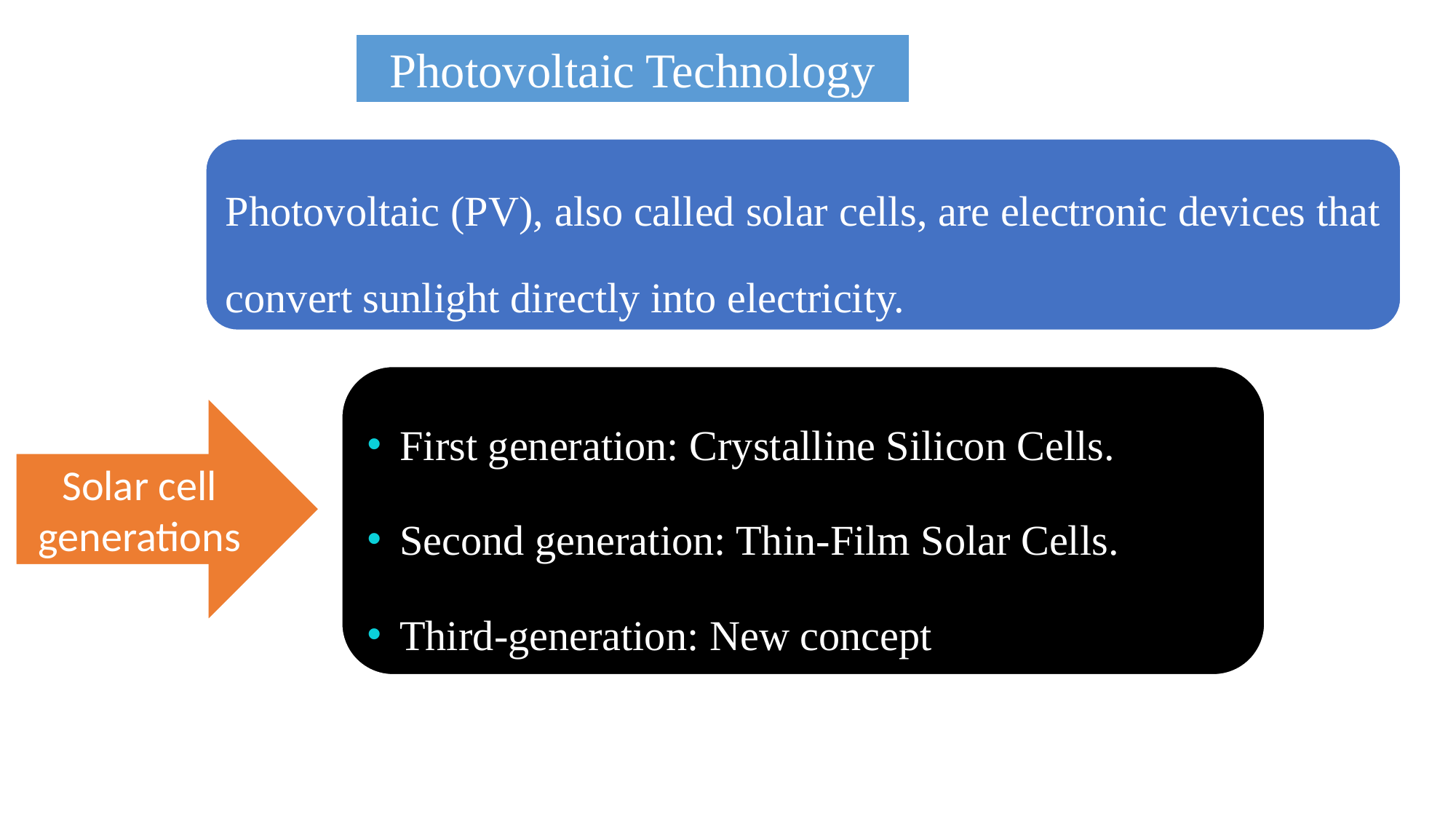

Photovoltaic Technology
Photovoltaic (PV), also called solar cells, are electronic devices that convert sunlight directly into electricity.
First generation: Crystalline Silicon Cells.
Second generation: Thin-Film Solar Cells.
Third-generation: New concept
Solar cell generations